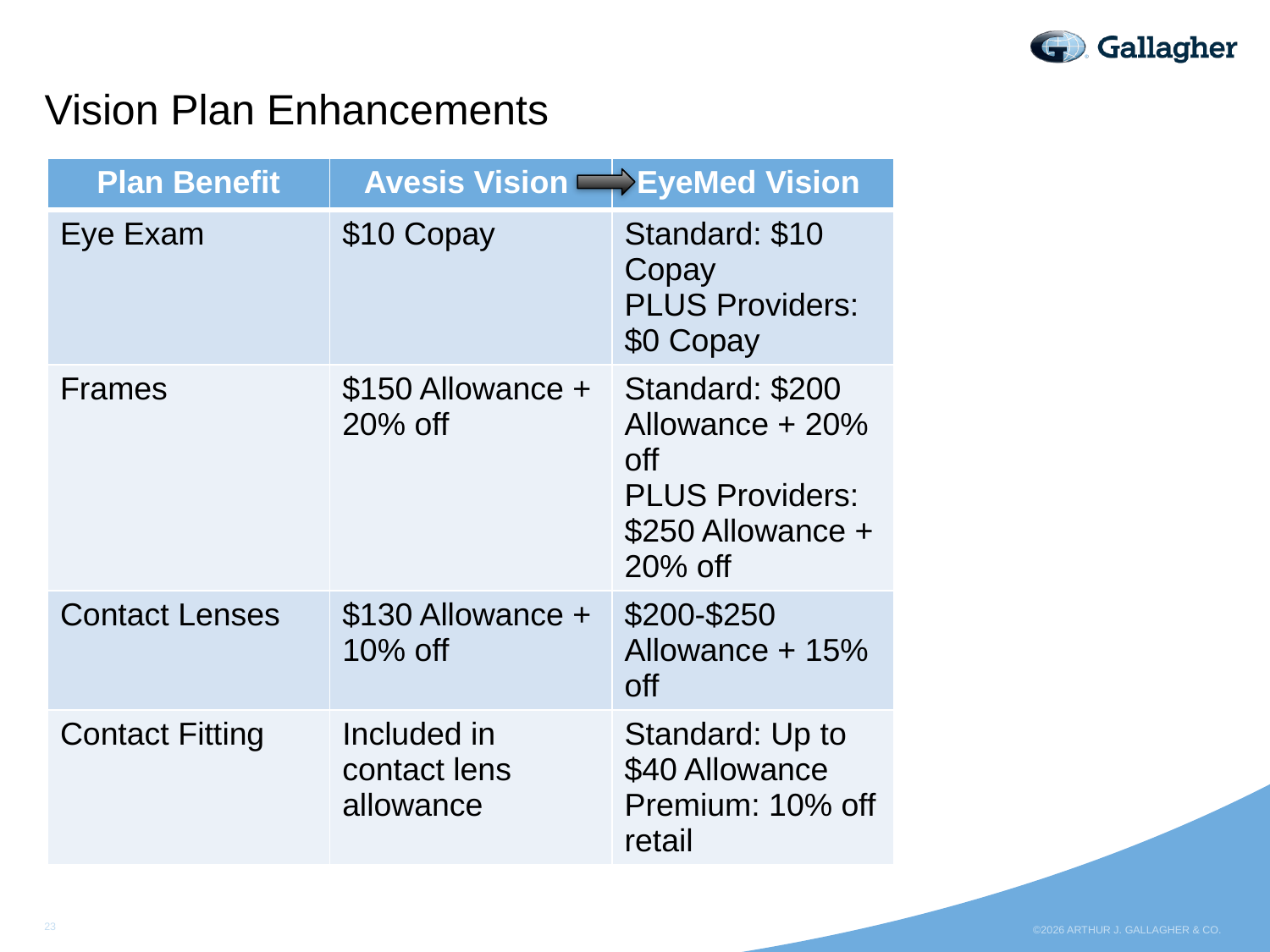

# Vision Plan Enhancements
| Plan Benefit | Avesis Vision | EyeMed Vision |
| --- | --- | --- |
| Eye Exam | $10 Copay | Standard: $10 Copay PLUS Providers: $0 Copay |
| Frames | $150 Allowance + 20% off | Standard: $200 Allowance + 20% off PLUS Providers: $250 Allowance + 20% off |
| Contact Lenses | $130 Allowance + 10% off | $200-$250 Allowance + 15% off |
| Contact Fitting | Included in contact lens allowance | Standard: Up to $40 Allowance Premium: 10% off retail |